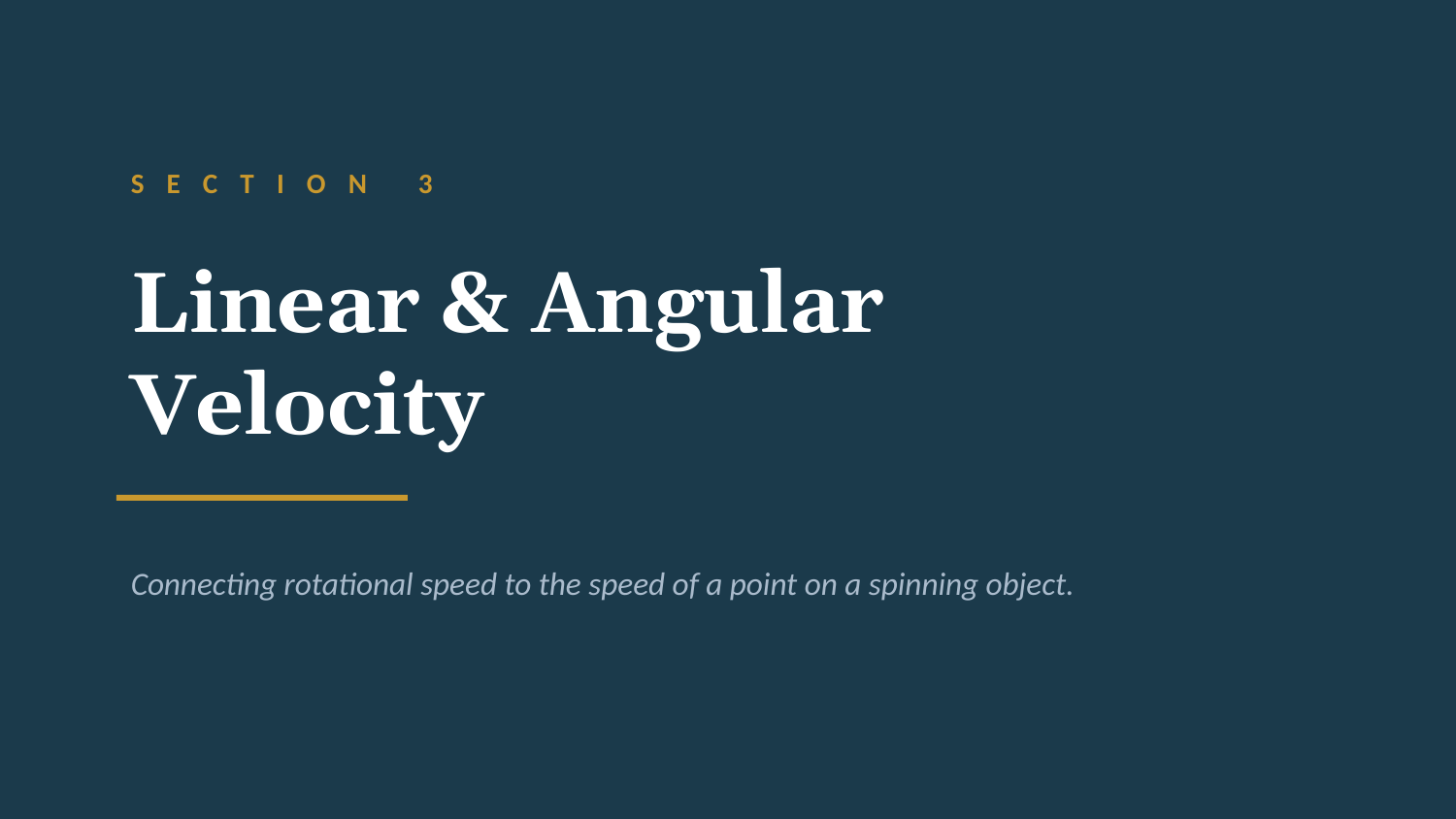

S E C T I O N   3
Linear & Angular
Velocity

Connecting rotational speed to the speed of a point on a spinning object.